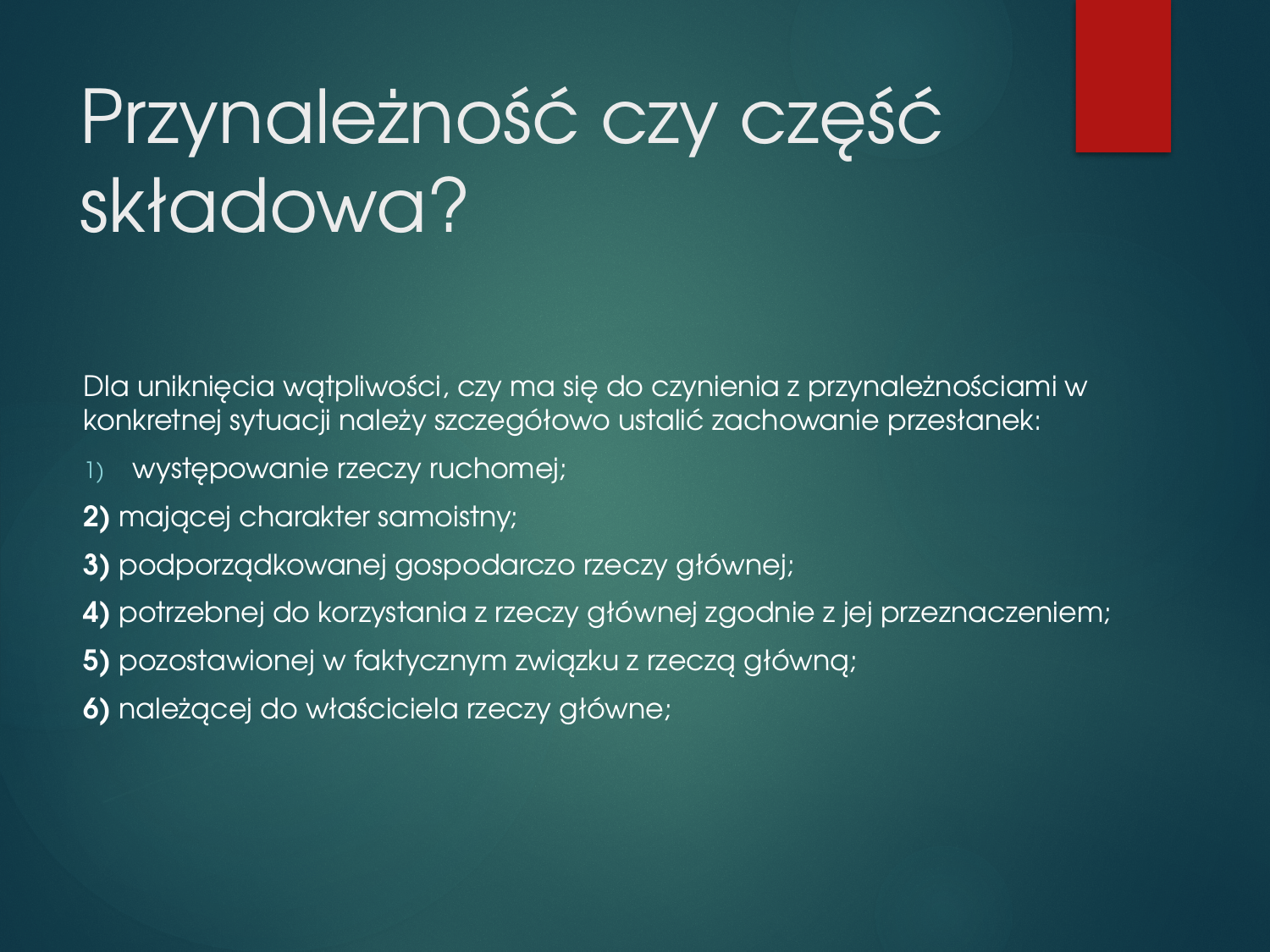

# Przynależność czy część składowa?
Dla uniknięcia wątpliwości, czy ma się do czynienia z przynależnościami w konkretnej sytuacji należy szczegółowo ustalić zachowanie przesłanek:
występowanie rzeczy ruchomej;
2) mającej charakter samoistny;
3) podporządkowanej gospodarczo rzeczy głównej;
4) potrzebnej do korzystania z rzeczy głównej zgodnie z jej przeznaczeniem;
5) pozostawionej w faktycznym związku z rzeczą główną;
6) należącej do właściciela rzeczy główne;